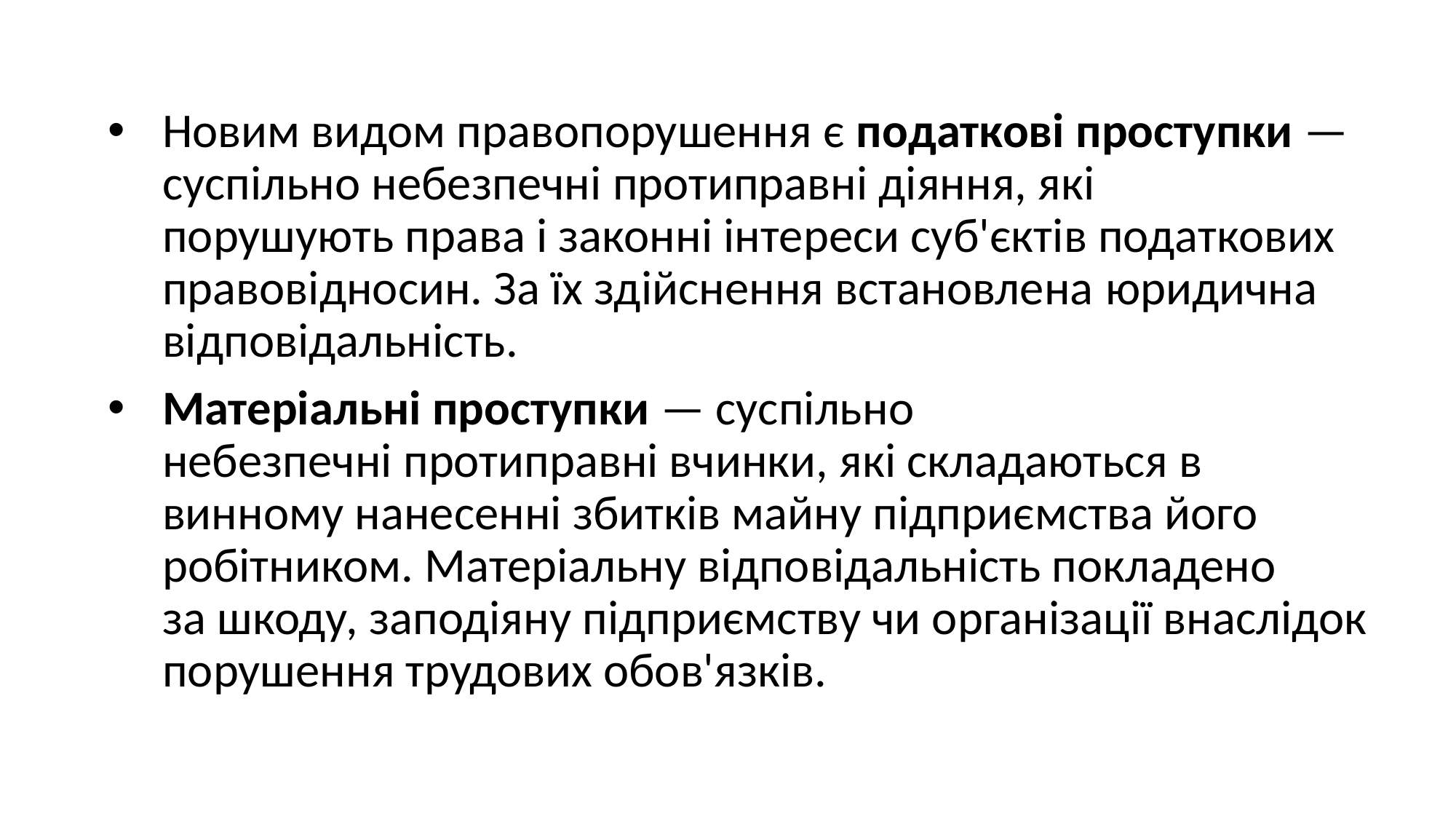

Новим видом правопорушення є податкові проступки — суспільно небезпечні протиправні діяння, які порушують права і законні інтереси суб'єктів податкових правовідносин. За їх здійснення встановлена юридична відповідальність.
Матеріальні проступки — суспільно небезпечні протиправні вчинки, які складаються в винному нанесенні збитків майну підприємства його робітником. Матеріальну відповідальність покладено за шкоду, заподіяну підприємству чи організації внаслідок порушення трудових обов'язків.